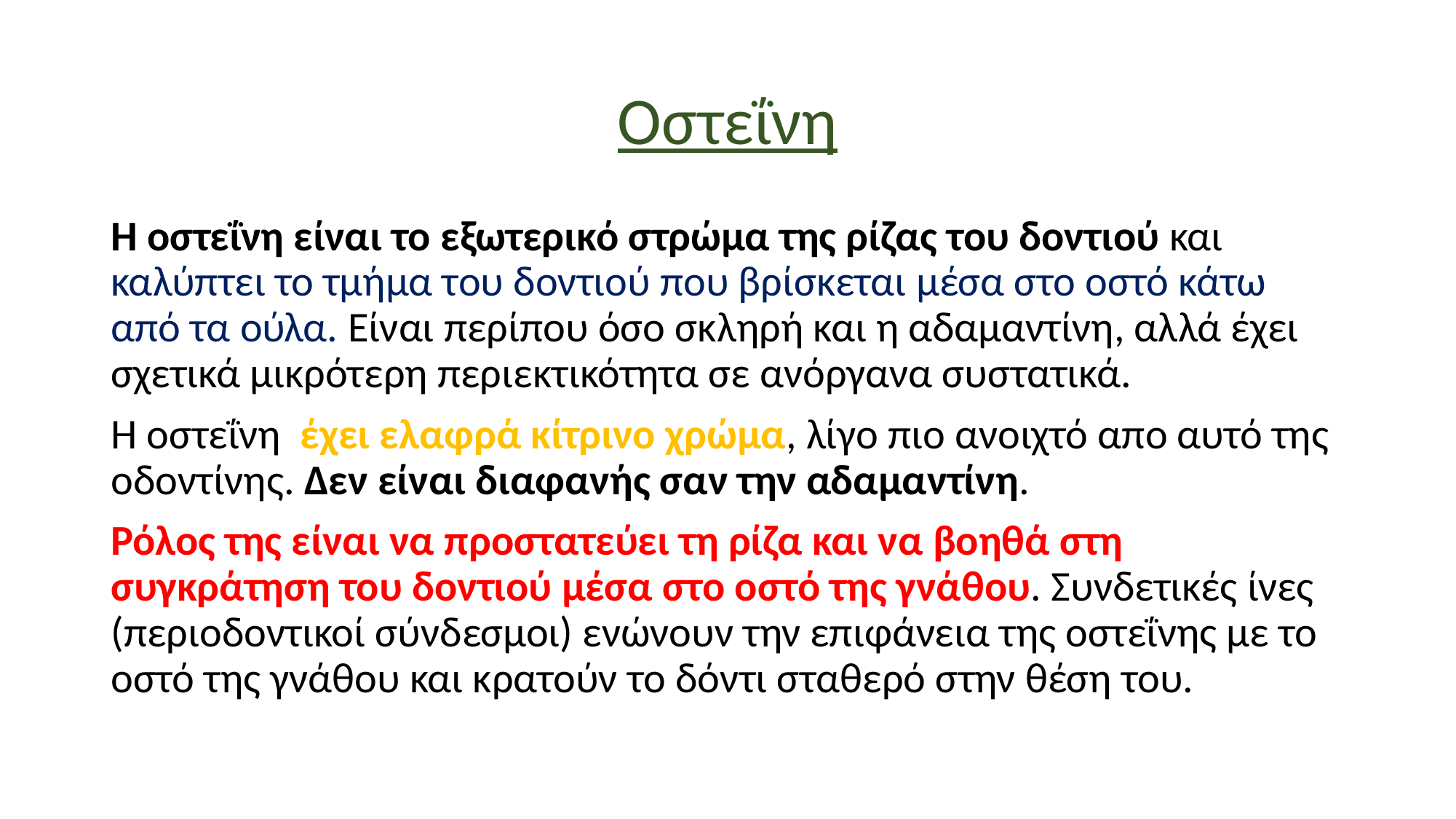

# Οστεΐνη
Η οστεΐνη είναι το εξωτερικό στρώμα της ρίζας του δοντιού και καλύπτει το τμήμα του δοντιού που βρίσκεται μέσα στο οστό κάτω από τα ούλα. Είναι περίπου όσο σκληρή και η αδαμαντίνη, αλλά έχει σχετικά μικρότερη περιεκτικότητα σε ανόργανα συστατικά.
Η οστεΐνη  έχει ελαφρά κίτρινο χρώμα, λίγο πιο ανοιχτό απο αυτό της οδοντίνης. Δεν είναι διαφανής σαν την αδαμαντίνη.
Ρόλος της είναι να προστατεύει τη ρίζα και να βοηθά στη συγκράτηση του δοντιού μέσα στο οστό της γνάθου. Συνδετικές ίνες (περιοδοντικοί σύνδεσμοι) ενώνουν την επιφάνεια της οστεΐνης με το οστό της γνάθου και κρατούν το δόντι σταθερό στην θέση του.